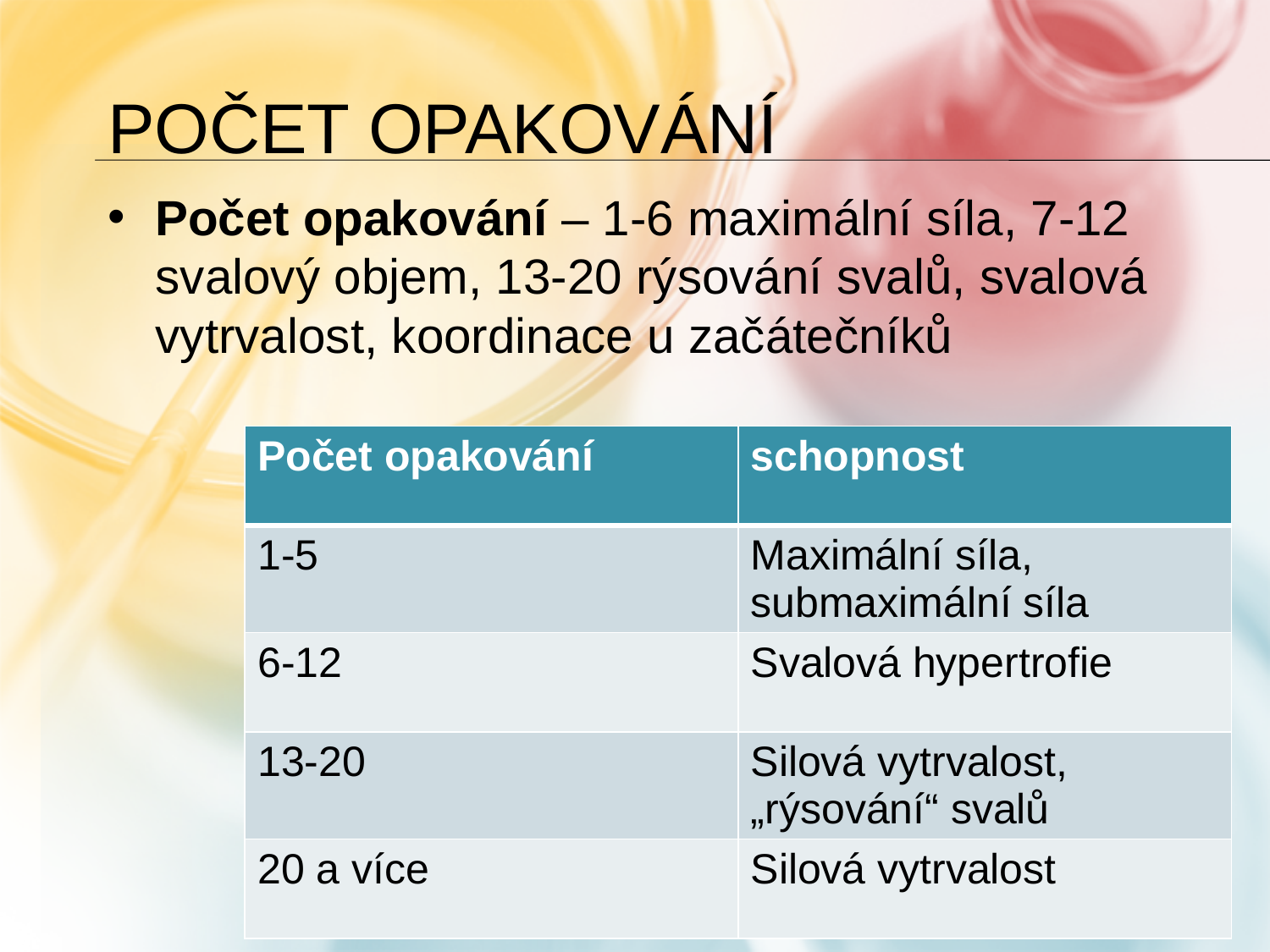

# Počet opakování
Počet opakování – 1-6 maximální síla, 7-12 svalový objem, 13-20 rýsování svalů, svalová vytrvalost, koordinace u začátečníků

| Počet opakování | schopnost |
| --- | --- |
| 1-5 | Maximální síla, submaximální síla |
| 6-12 | Svalová hypertrofie |
| 13-20 | Silová vytrvalost, „rýsování“ svalů |
| 20 a více | Silová vytrvalost |